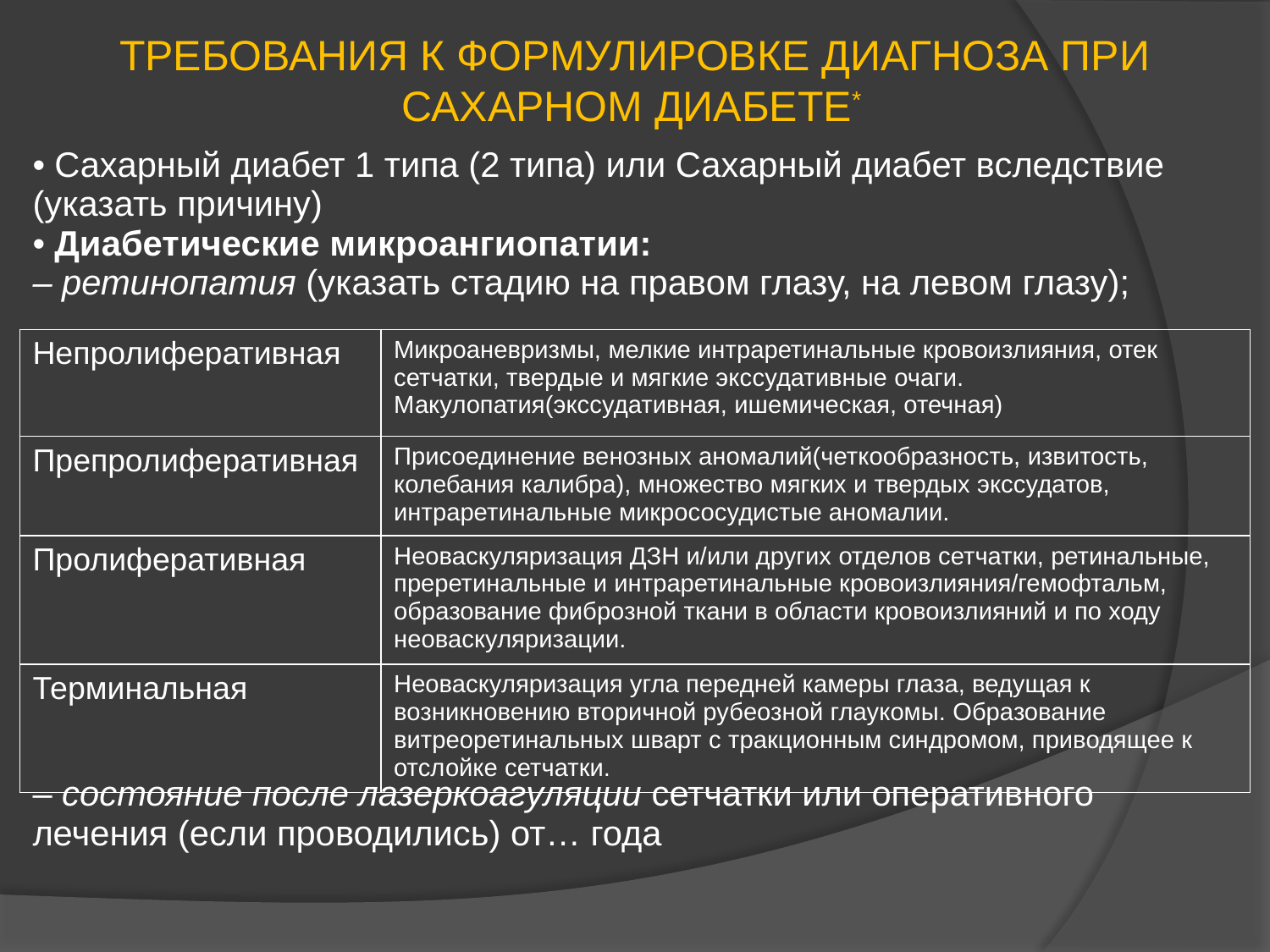

# ТРЕБОВАНИЯ К ФОРМУЛИРОВКЕ ДИАГНОЗА ПРИ САХАРНОМ ДИАБЕТЕ*
| Сахарный диабет 1 типа (2 типа) или Сахарный диабет вследствие (указать причину) Диабетические микроангиопатии: – ретинопатия (указать стадию на правом глазу, на левом глазу); – состояние после лазеркоагуляции сетчатки или оперативного лечения (если проводились) от… года |
| --- |
| Непролиферативная | Микроаневризмы, мелкие интраретинальные кровоизлияния, отек сетчатки, твердые и мягкие экссудативные очаги. Макулопатия(экссудативная, ишемическая, отечная) |
| --- | --- |
| Препролиферативная | Присоединение венозных аномалий(четкообразность, извитость, колебания калибра), множество мягких и твердых экссудатов, интраретинальные микрососудистые аномалии. |
| Пролиферативная | Неоваскуляризация ДЗН и/или других отделов сетчатки, ретинальные, преретинальные и интраретинальные кровоизлияния/гемофтальм, образование фиброзной ткани в области кровоизлияний и по ходу неоваскуляризации. |
| Терминальная | Неоваскуляризация угла передней камеры глаза, ведущая к возникновению вторичной рубеозной глаукомы. Образование витреоретинальных шварт с тракционным синдромом, приводящее к отслойке сетчатки. |